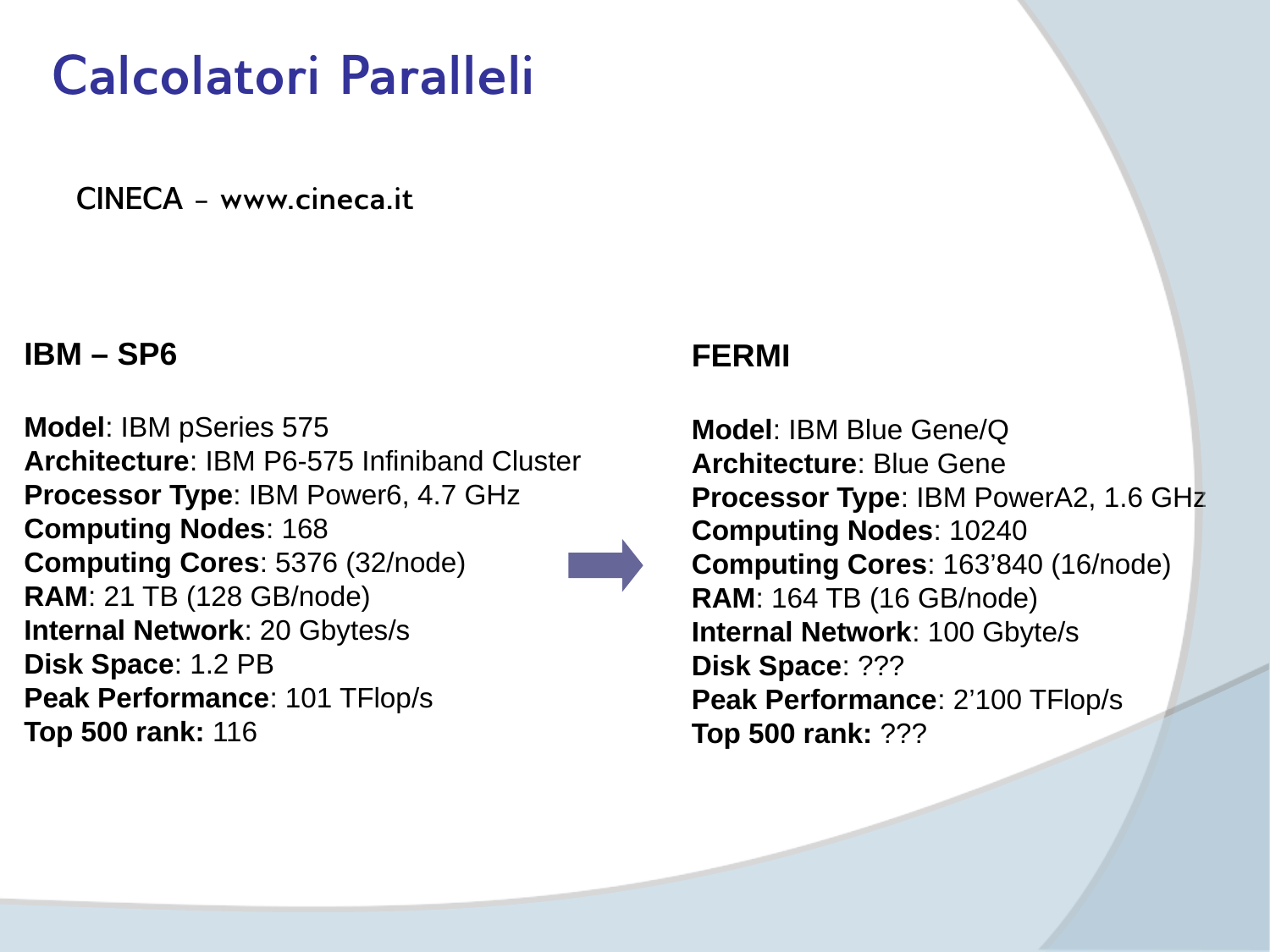

Calcolatori Paralleli
CINECA – www.cineca.it
IBM – SP6

Model: IBM pSeries 575
Architecture: IBM P6-575 Infiniband Cluster
Processor Type: IBM Power6, 4.7 GHz
Computing Nodes: 168
Computing Cores: 5376 (32/node)
RAM: 21 TB (128 GB/node)
Internal Network: 20 Gbytes/s
Disk Space: 1.2 PB
Peak Performance: 101 TFlop/s
Top 500 rank: 116
FERMI

Model: IBM Blue Gene/Q
Architecture: Blue Gene
Processor Type: IBM PowerA2, 1.6 GHz
Computing Nodes: 10240
Computing Cores: 163’840 (16/node)
RAM: 164 TB (16 GB/node)
Internal Network: 100 Gbyte/s
Disk Space: ???
Peak Performance: 2’100 TFlop/s
Top 500 rank: ???